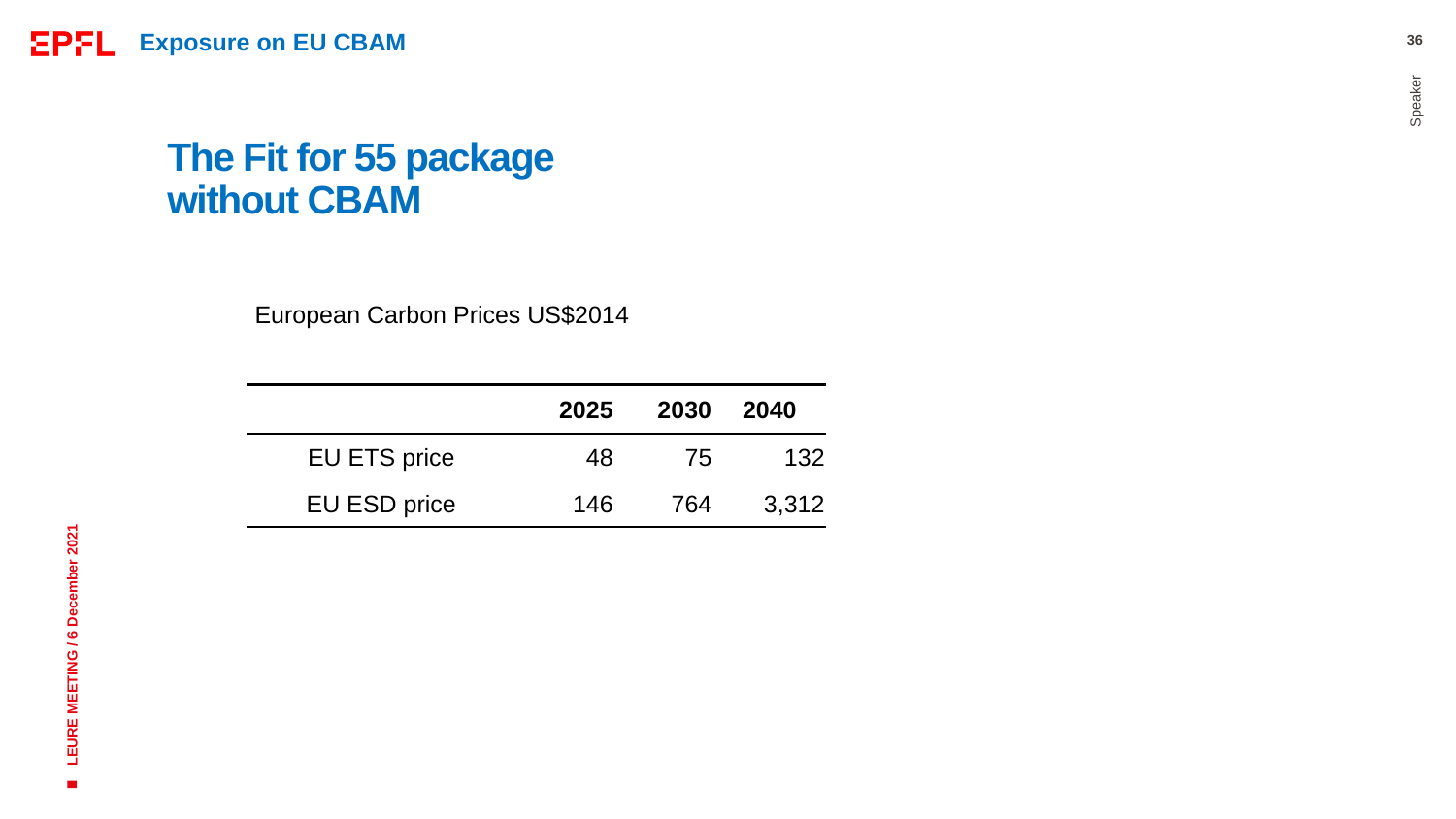

Exposure on EU CBAM
36
# The Fit for 55 package without CBAM
| European Carbon Prices US$2014 |  |  |  |
| --- | --- | --- | --- |
|  |  |  |  |
|  | 2025 | 2030 | 2040 |
| EU ETS price | 48 | 75 | 132 |
| EU ESD price | 146 | 764 | 3,312 |
Speaker
LEURE MEETING / 6 December 2021